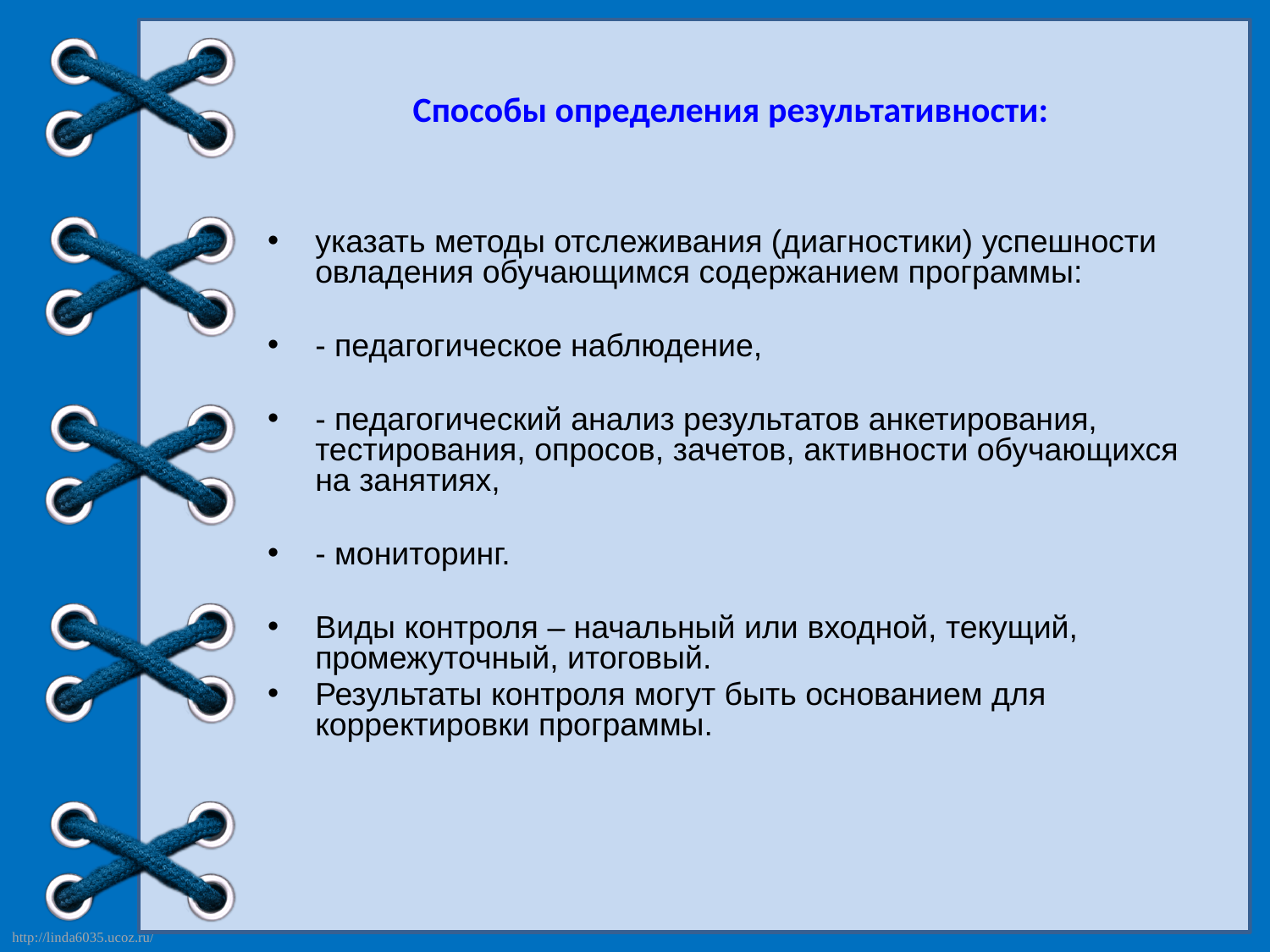

# Способы определения результативности:
указать методы отслеживания (диагностики) успешности овладения обучающимся содержанием программы:

- педагогическое наблюдение,

- педагогический анализ результатов анкетирования, тестирования, опросов, зачетов, активности обучающихся на занятиях,

- мониторинг.

Виды контроля – начальный или входной, текущий, промежуточный, итоговый.
Результаты контроля могут быть основанием для корректировки программы.